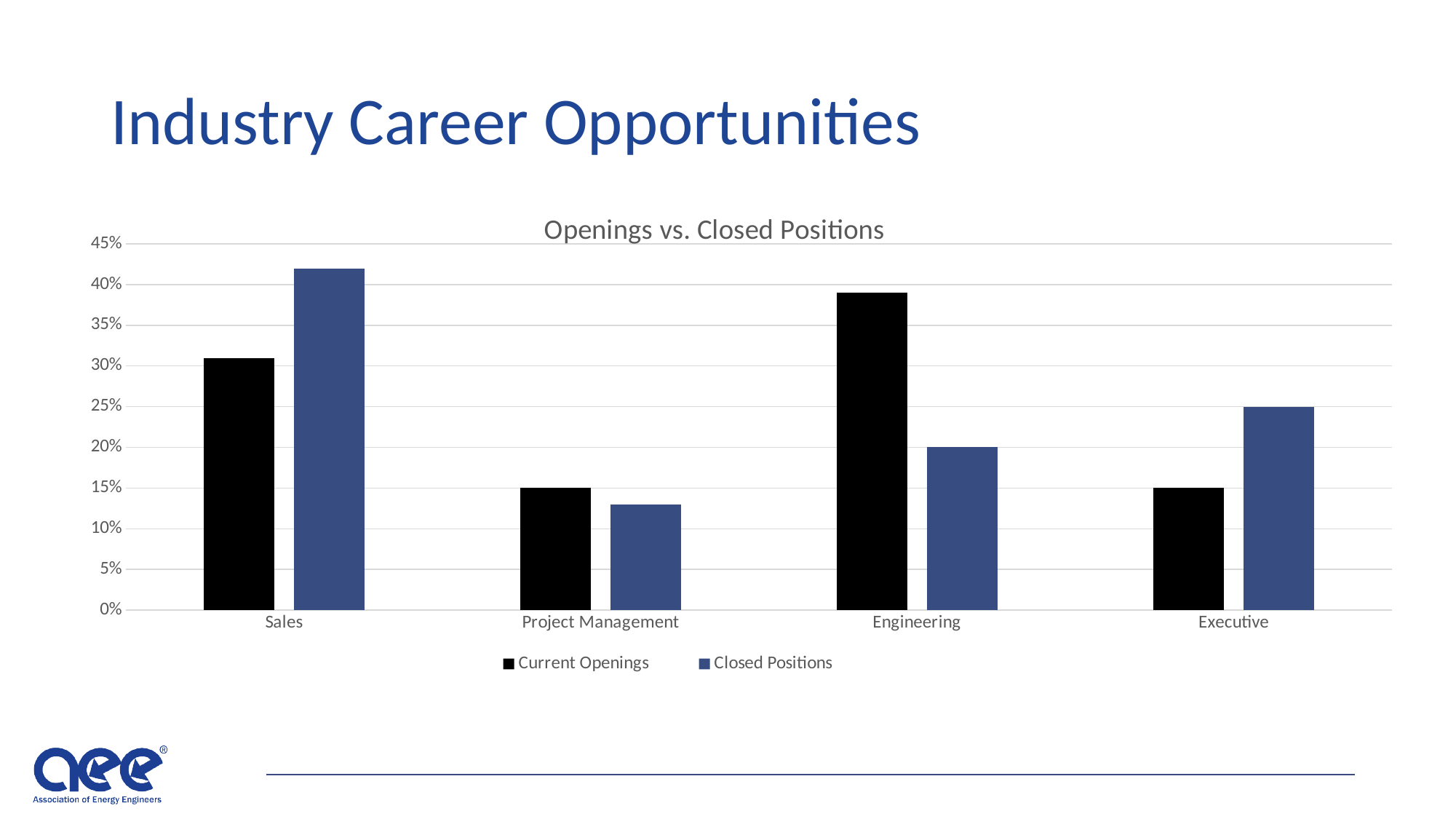

Industry Career Opportunities
# Industry Career Opportunities

### Chart: Openings vs. Closed Positions

| Category | Current Openings | Closed Positions |
|---|---|---|
| Sales | 0.31 | 0.42 |
| Project Management | 0.15 | 0.13 |
| Engineering | 0.39 | 0.2 |
| Executive | 0.15 | 0.25 |